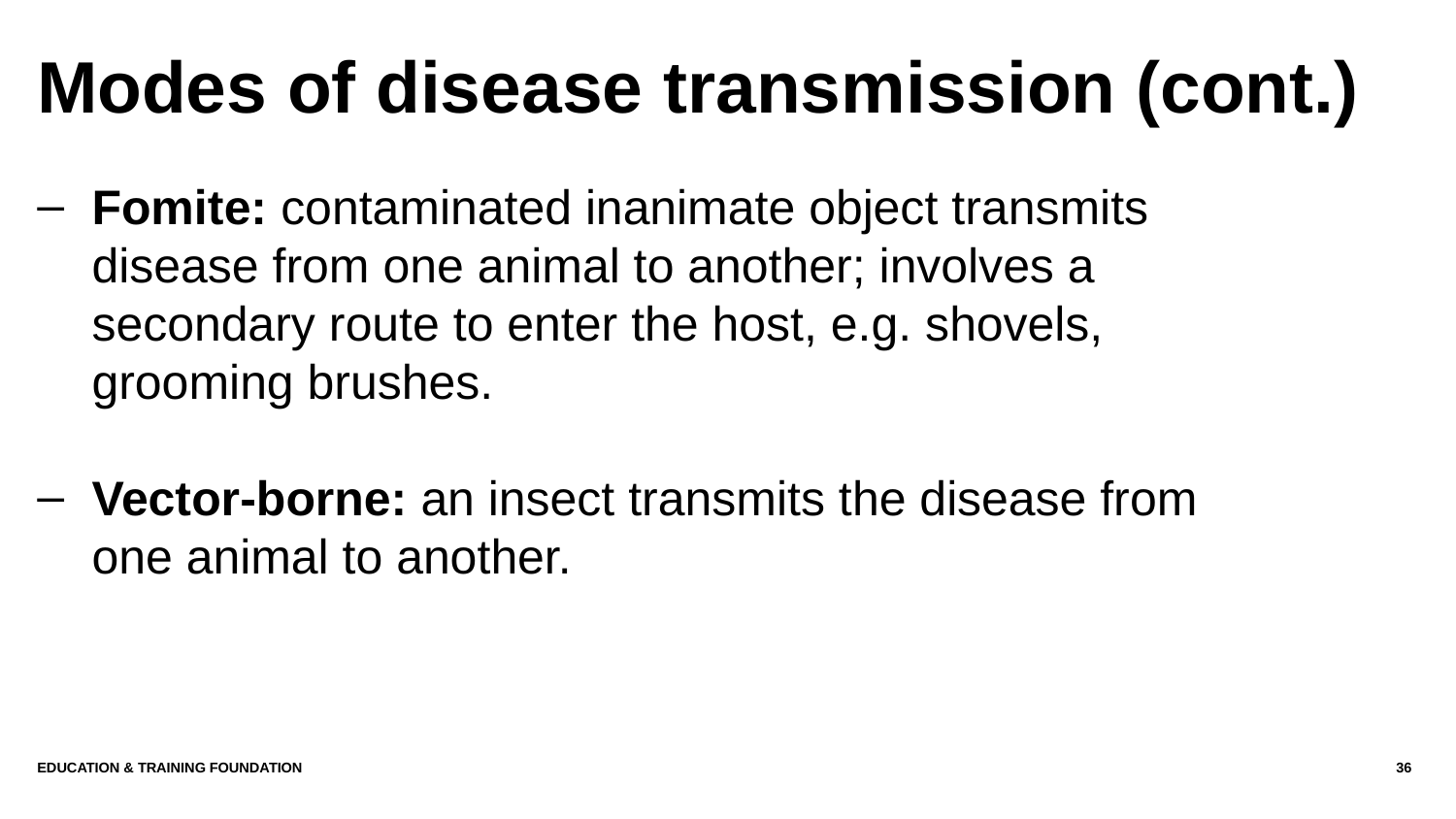

# Modes of disease transmission (cont.)
Fomite: contaminated inanimate object transmits disease from one animal to another; involves a secondary route to enter the host, e.g. shovels, grooming brushes.

Vector-borne: an insect transmits the disease from one animal to another.

Education & Training Foundation
36